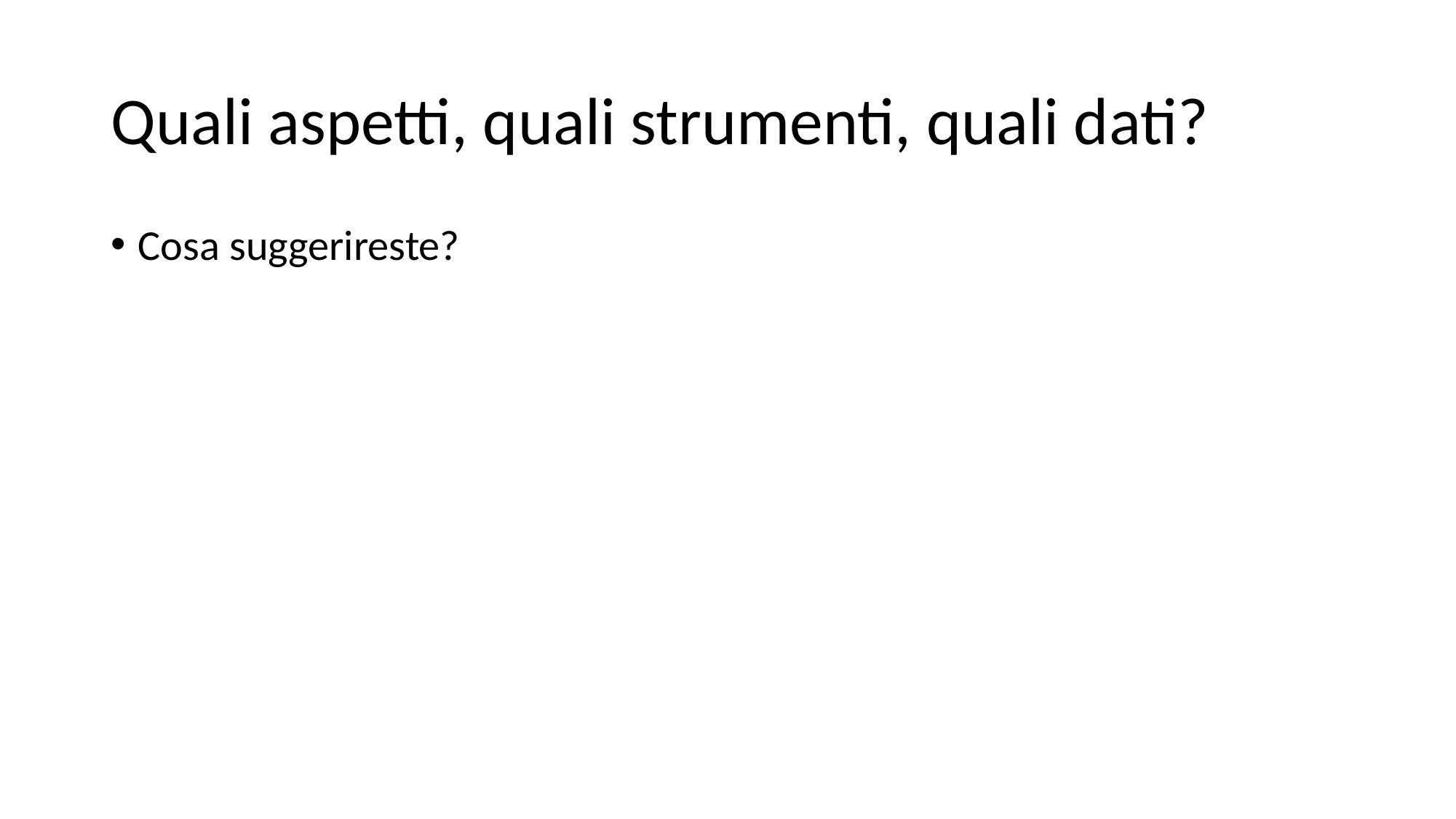

# Quali aspetti, quali strumenti, quali dati?
Cosa suggerireste?